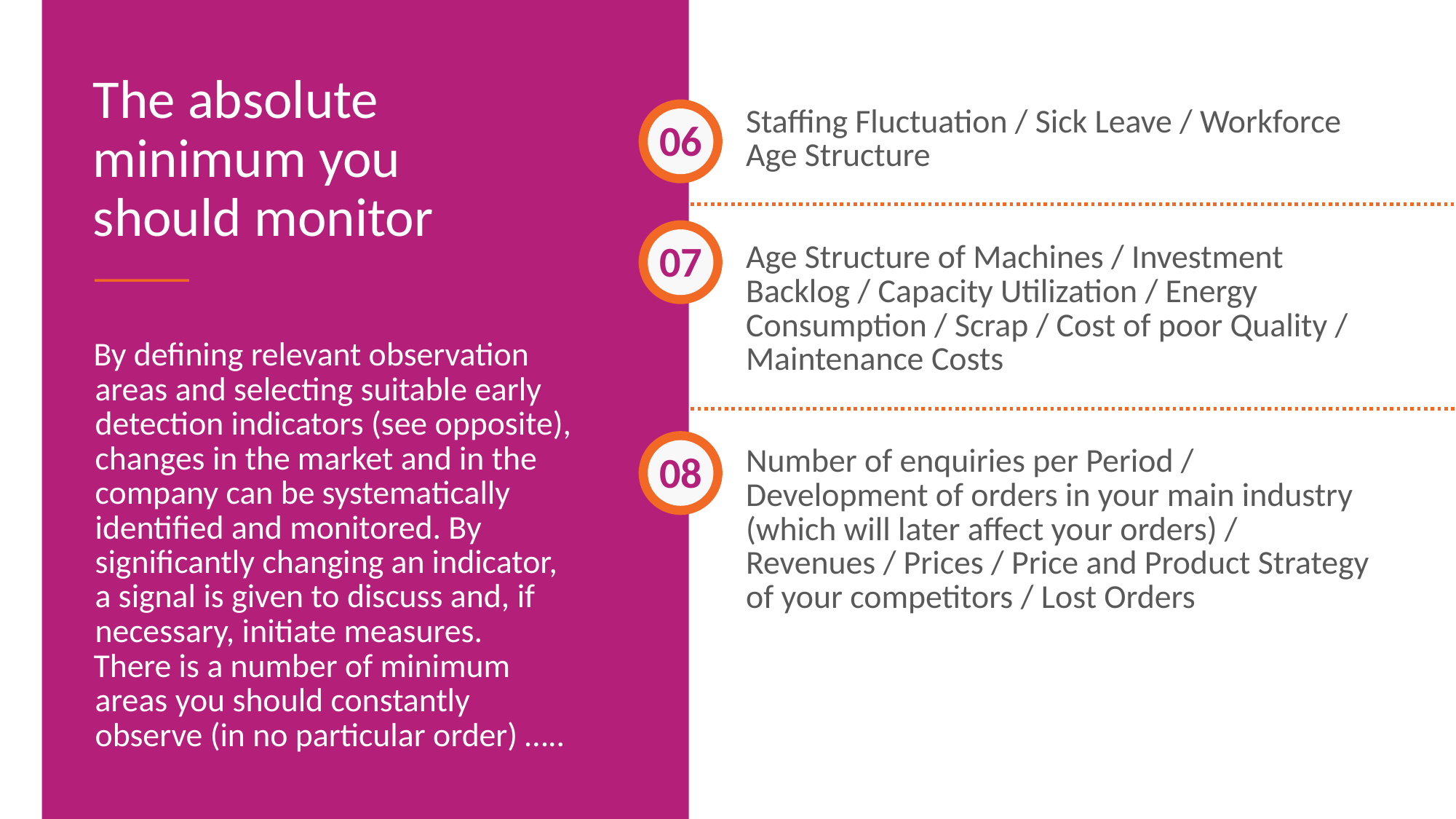

The absolute minimum you should monitor

06
Staffing Fluctuation / Sick Leave / Workforce Age Structure

Age Structure of Machines / Investment Backlog / Capacity Utilization / Energy Consumption / Scrap / Cost of poor Quality /  Maintenance Costs

Number of enquiries per Period / Development of orders in your main industry (which will later affect your orders) / Revenues / Prices / Price and Product Strategy of your competitors / Lost Orders

07

By defining relevant observation areas and selecting suitable early detection indicators (see opposite), changes in the market and in the company can be systematically identified and monitored. By significantly changing an indicator, a signal is given to discuss and, if necessary, initiate measures.
There is a number of minimum areas you should constantly observe (in no particular order) …..

08